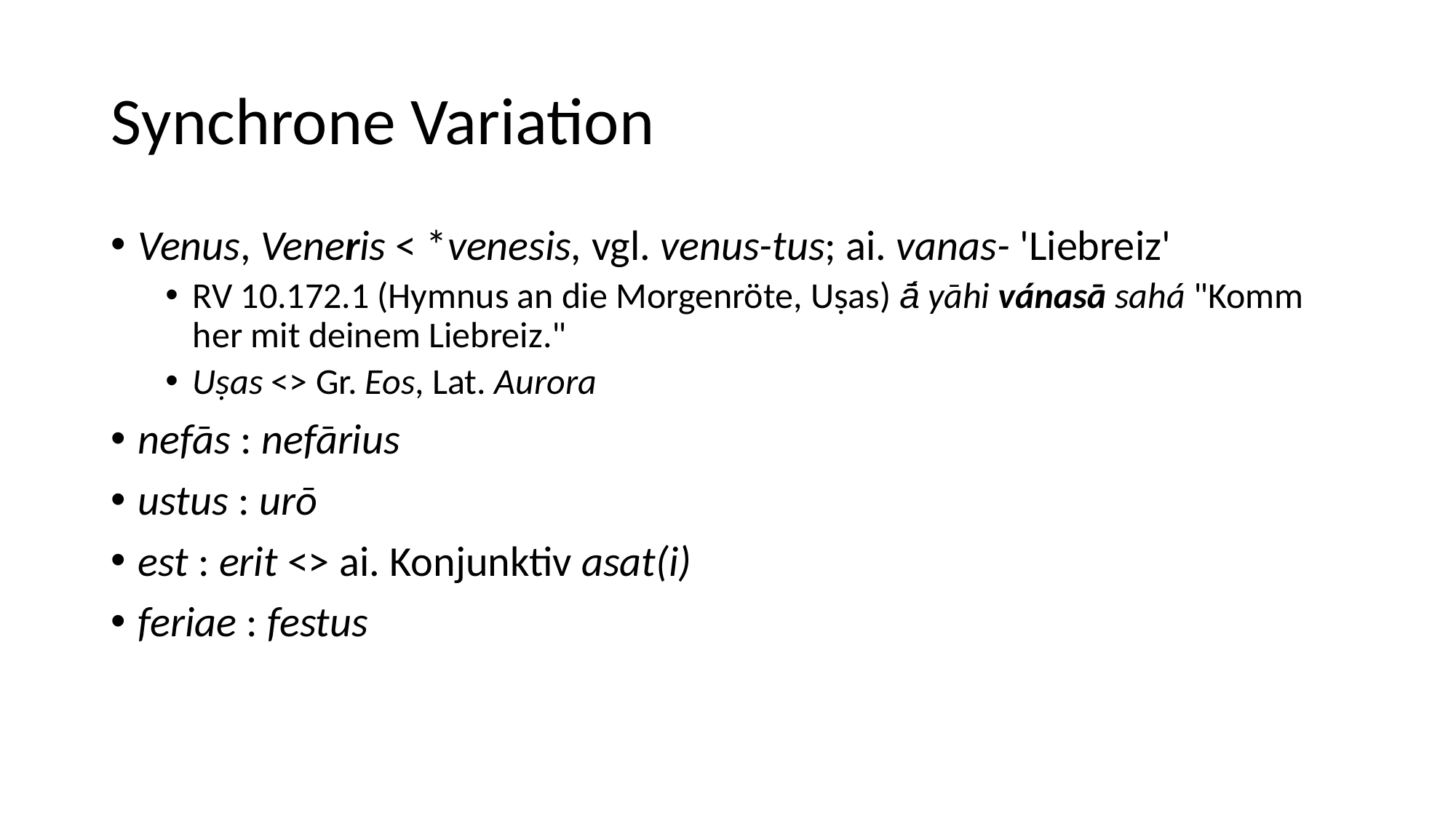

# Synchrone Variation
Venus, Veneris < *venesis, vgl. venus-tus; ai. vanas- 'Liebreiz'
RV 10.172.1 (Hymnus an die Morgenröte, Uṣas) ā́ yāhi vánasā sahá "Komm her mit deinem Liebreiz."
Uṣas <> Gr. Eos, Lat. Aurora
nefās : nefārius
ustus : urō
est : erit <> ai. Konjunktiv asat(i)
feriae : festus